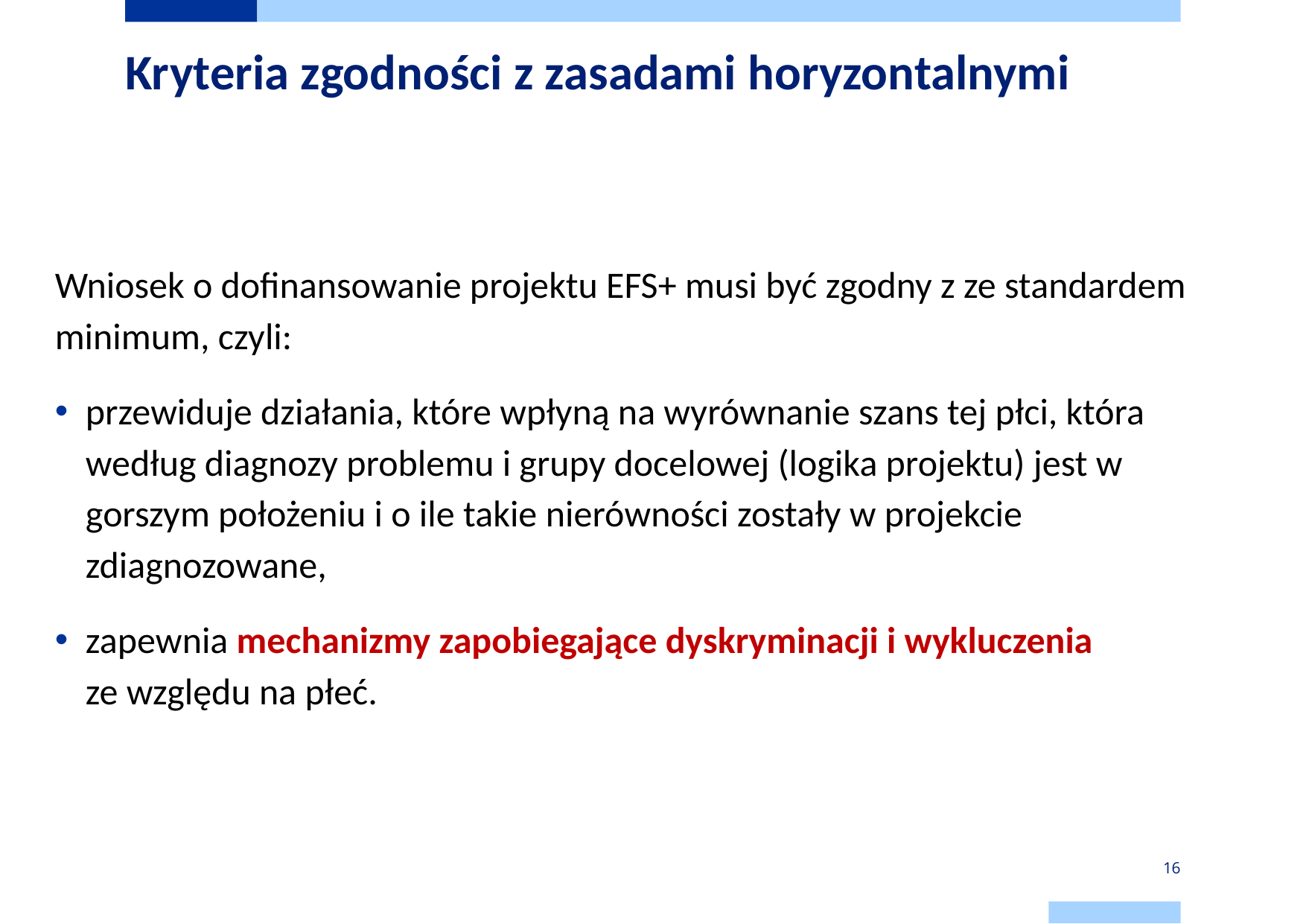

# Kryteria zgodności z zasadami horyzontalnymi
Wniosek o dofinansowanie projektu EFS+ musi być zgodny z ze standardem minimum, czyli:
przewiduje działania, które wpłyną na wyrównanie szans tej płci, która według diagnozy problemu i grupy docelowej (logika projektu) jest w gorszym położeniu i o ile takie nierówności zostały w projekcie zdiagnozowane,
zapewnia mechanizmy zapobiegające dyskryminacji i wykluczenia
ze względu na płeć.
16